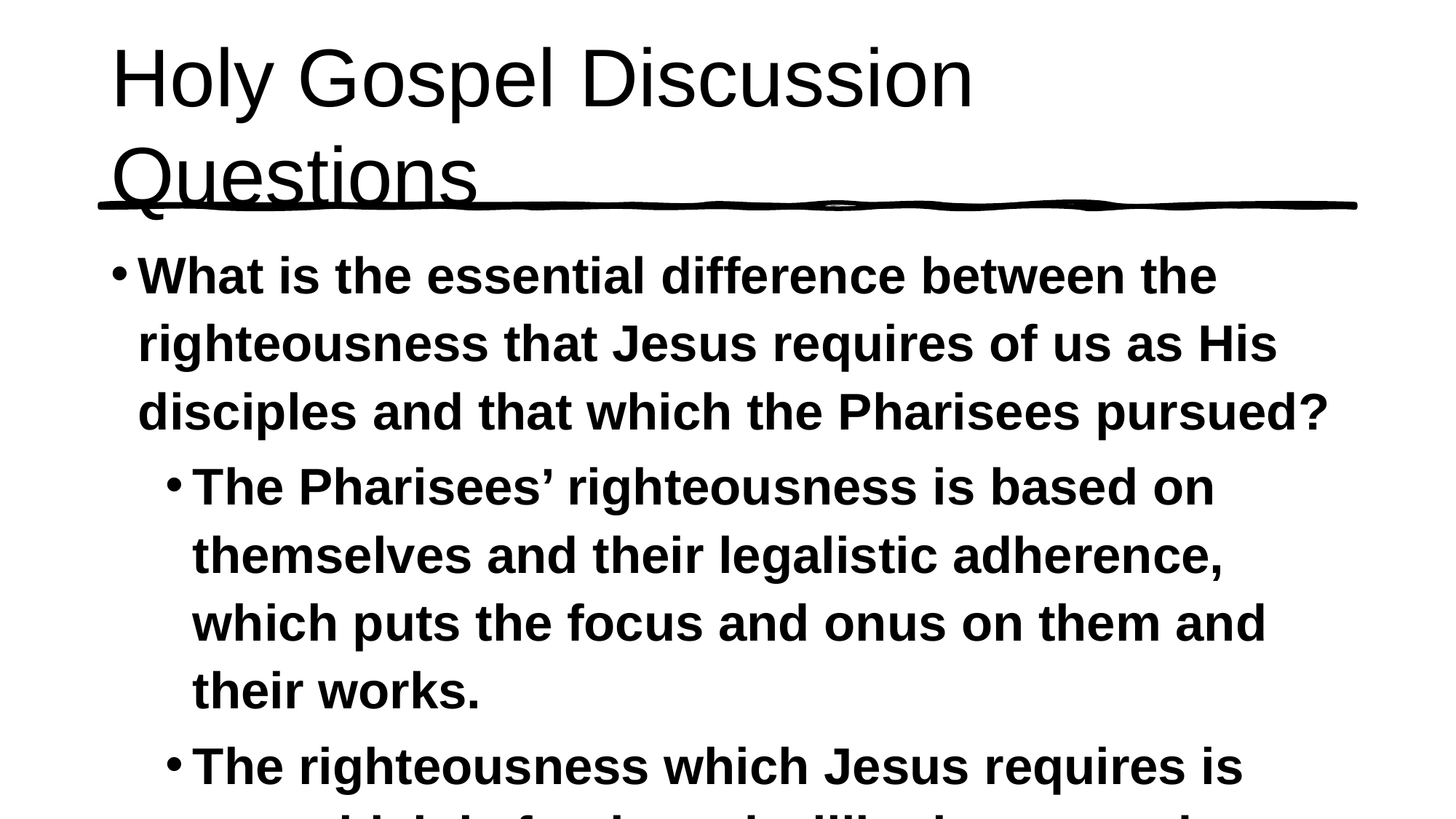

# Holy Gospel Discussion Questions
What is the essential difference between the righteousness that Jesus requires of us as His disciples and that which the Pharisees pursued?
The Pharisees’ righteousness is based on themselves and their legalistic adherence, which puts the focus and onus on them and their works.
The righteousness which Jesus requires is one which is freely and willingly pursued because of the gracious gift of salvation which God has given.